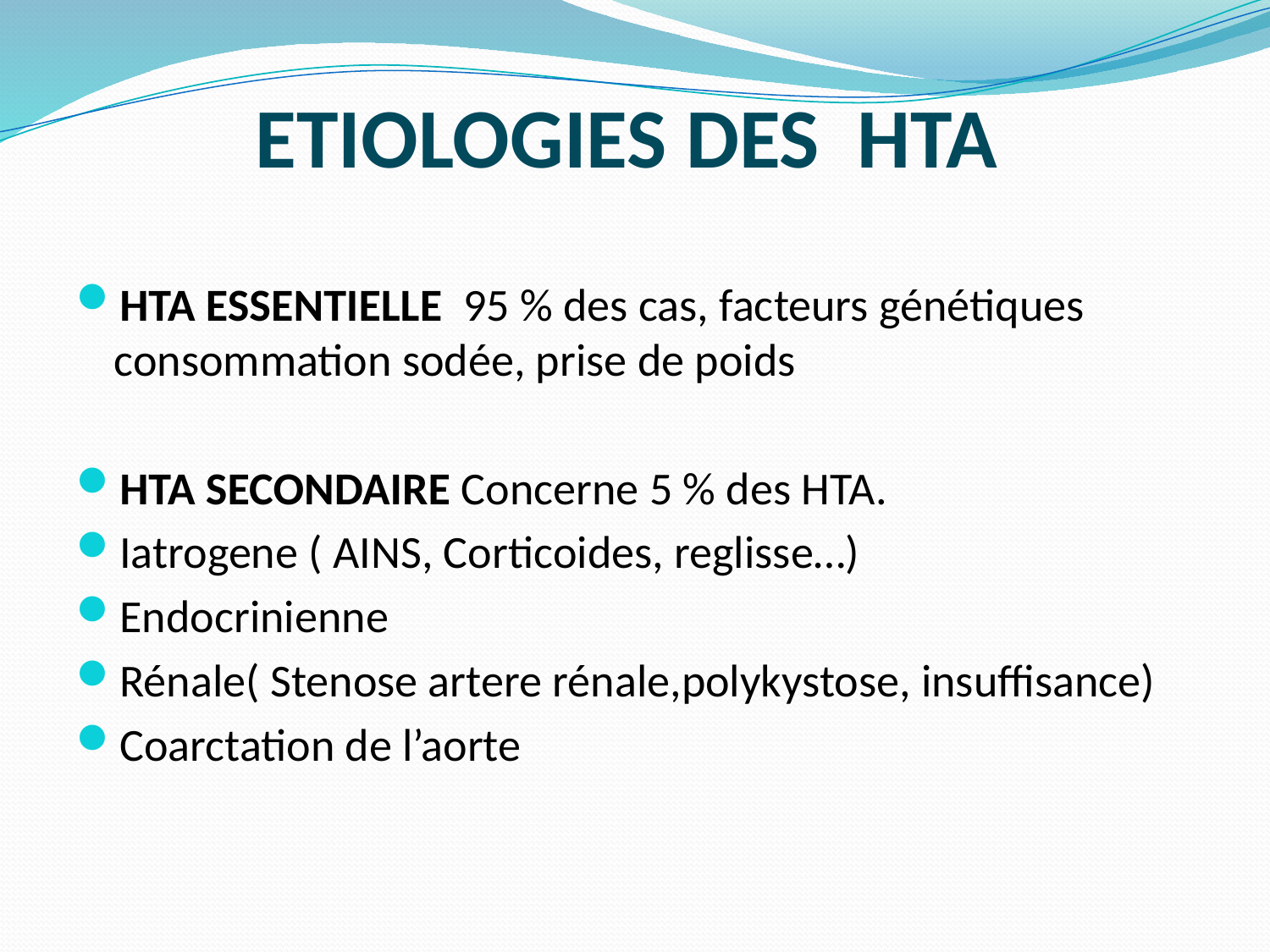

# ETIOLOGIES DES  HTA
HTA ESSENTIELLE  95 % des cas, facteurs génétiques consommation sodée, prise de poids

HTA SECONDAIRE Concerne 5 % des HTA.
Iatrogene ( AINS, Corticoides, reglisse…)
Endocrinienne
Rénale( Stenose artere rénale,polykystose, insuffisance)
Coarctation de l’aorte